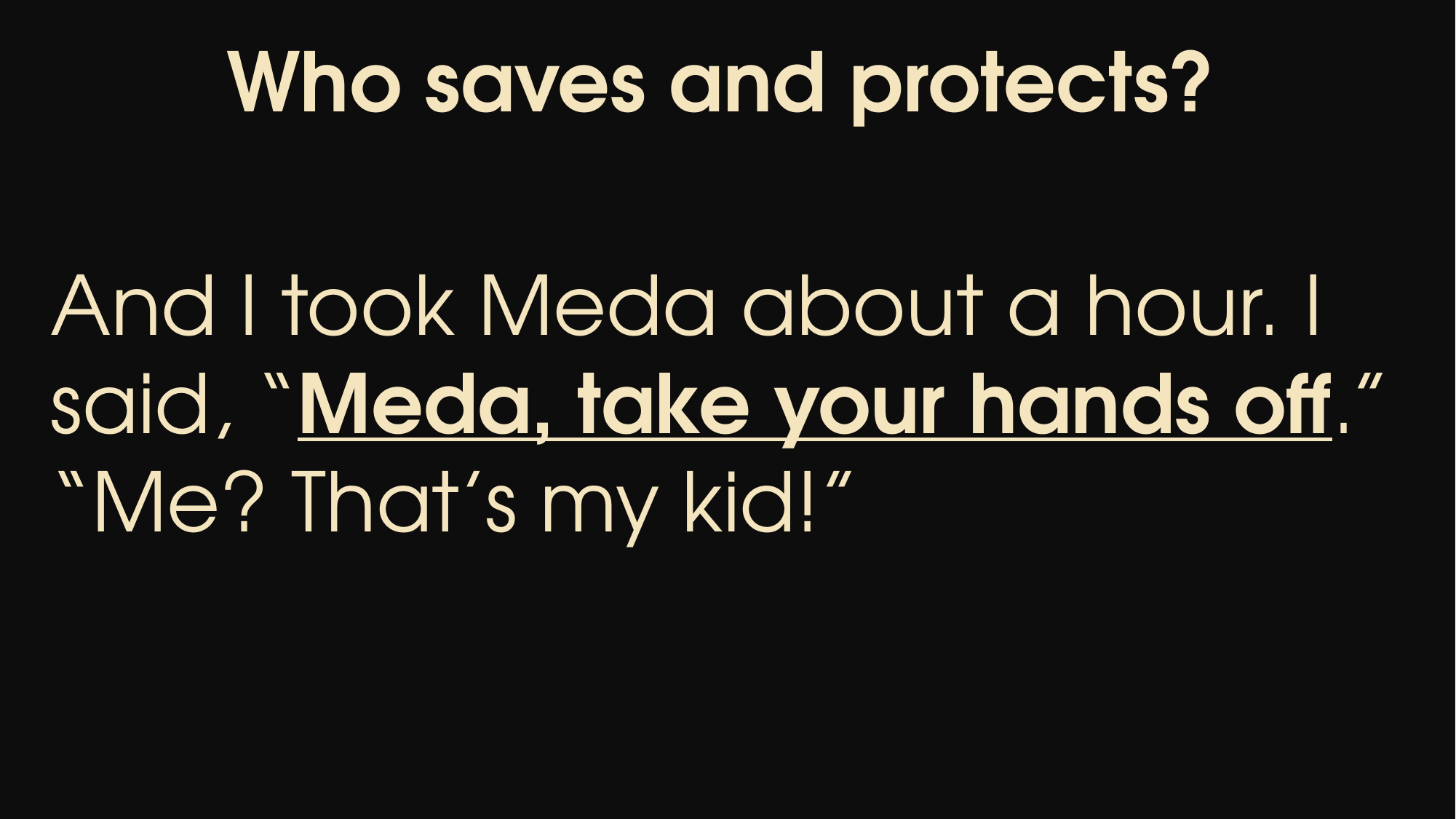

Who saves and protects?
And I took Meda about a hour. I said, “Meda, take your hands off.”
“Me? That’s my kid!”